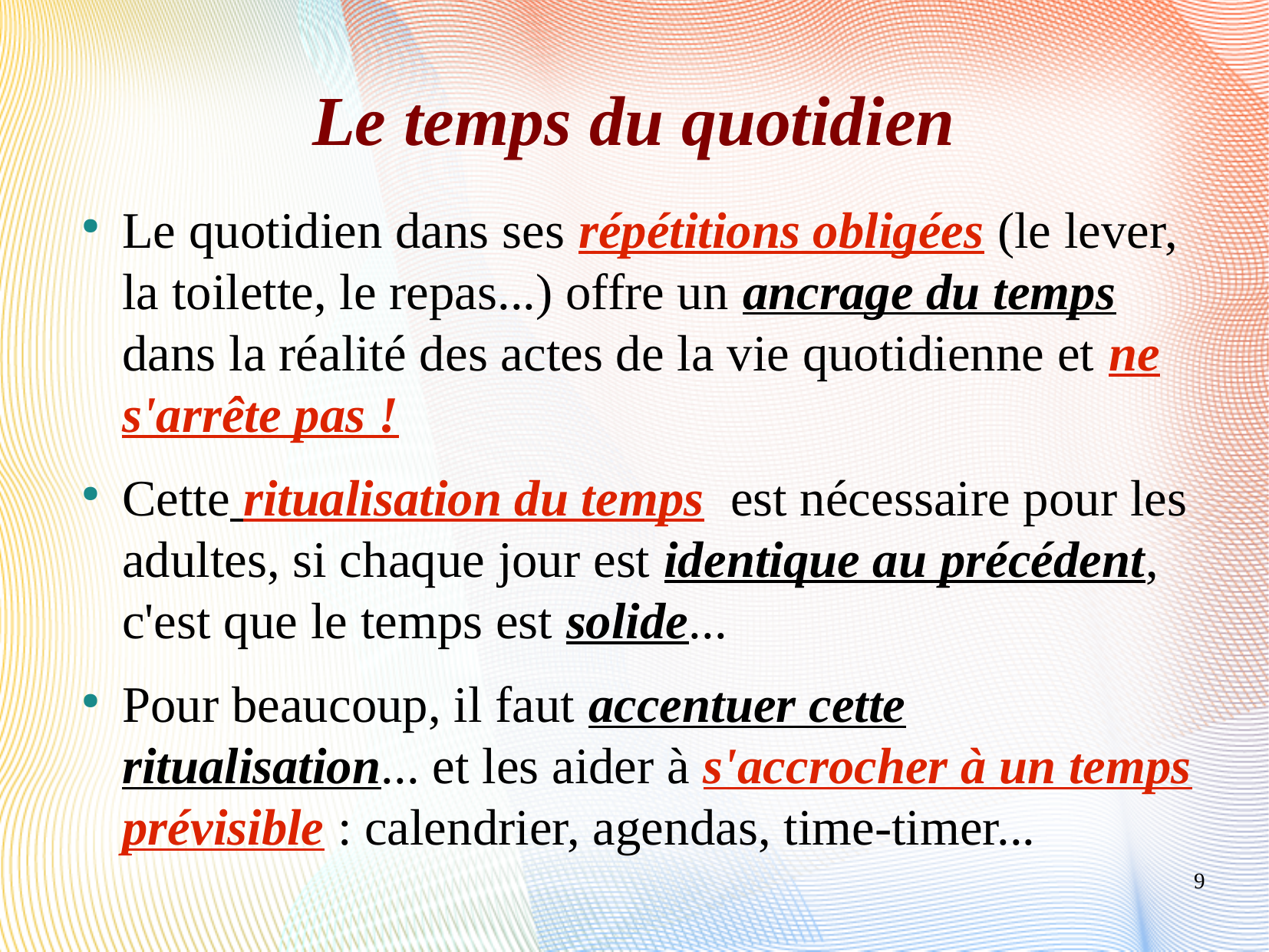

Le temps du quotidien
Le quotidien dans ses répétitions obligées (le lever, la toilette, le repas...) offre un ancrage du temps dans la réalité des actes de la vie quotidienne et ne s'arrête pas !
Cette ritualisation du temps  est nécessaire pour les adultes, si chaque jour est identique au précédent, c'est que le temps est solide...
Pour beaucoup, il faut accentuer cette ritualisation... et les aider à s'accrocher à un temps prévisible : calendrier, agendas, time-timer...
9